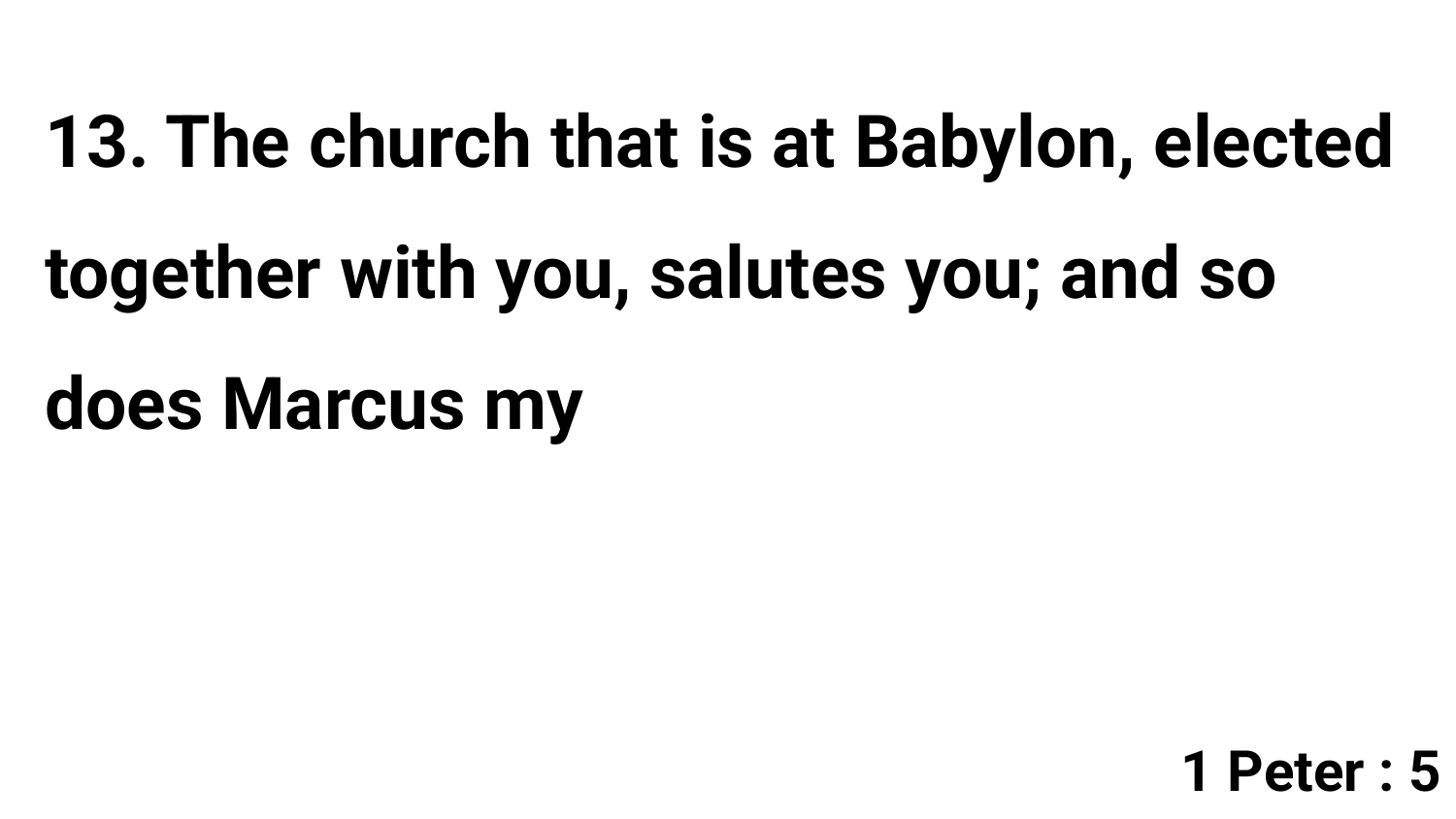

13. The church that is at Babylon, elected together with you, salutes you; and so does Marcus my
1 Peter : 5